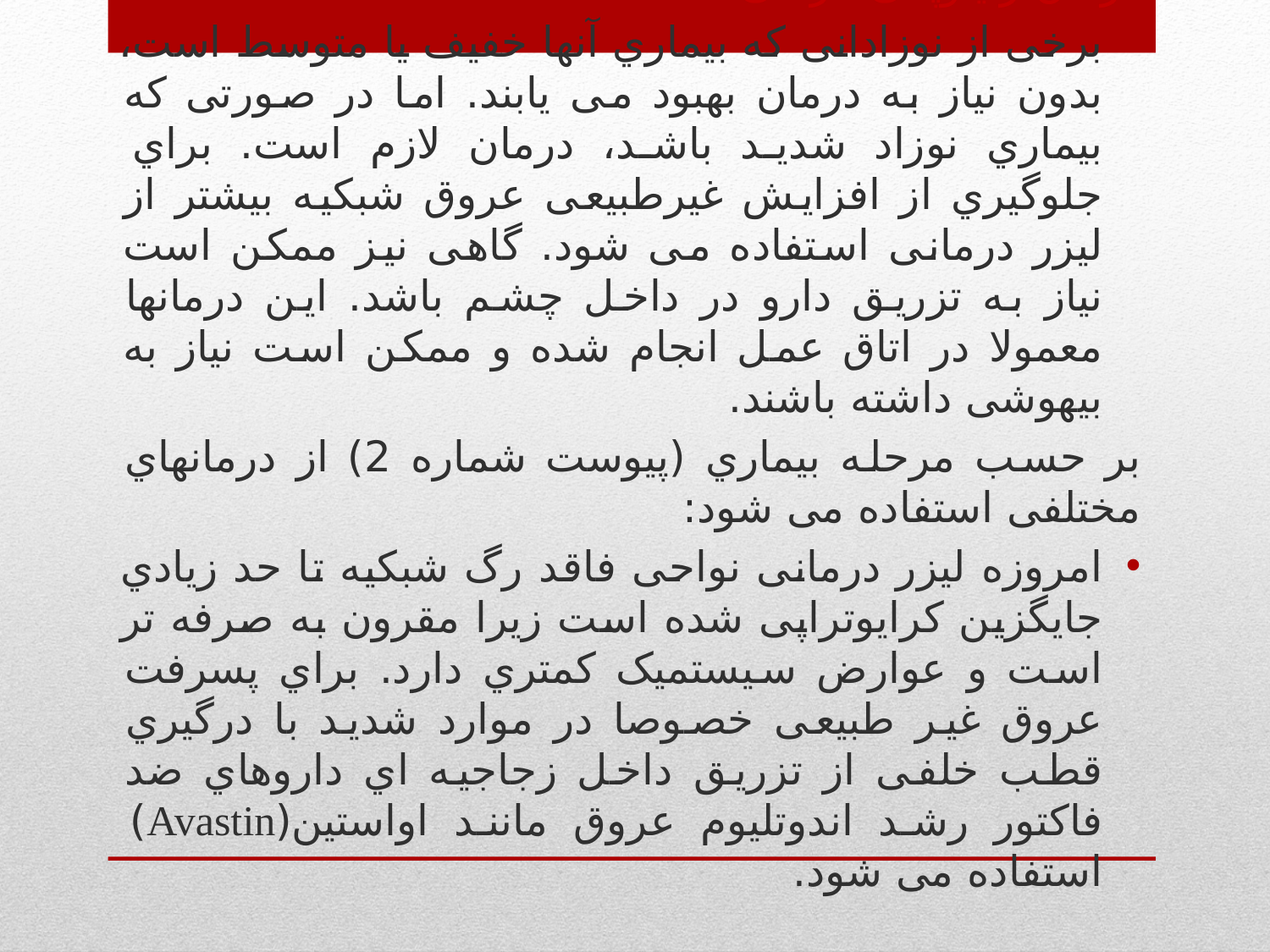

درمان رتینوپاتی نارسی:
برخی از نوزادانی که بیماري آنها خفیف یا متوسط است، بدون نیاز به درمان بهبود می یابند. اما در صورتی که بیماري نوزاد شدید باشد، درمان لازم است. براي جلوگیري از افزایش غیرطبیعی عروق شبکیه بیشتر از لیزر درمانی استفاده می شود. گاهی نیز ممکن است نیاز به تزریق دارو در داخل چشم باشد. این درمانها معمولا در اتاق عمل انجام شده و ممکن است نیاز به بیهوشی داشته باشند.
بر حسب مرحله بیماري (پیوست شماره 2) از درمانهاي مختلفی استفاده می شود:
امروزه لیزر درمانی نواحی فاقد رگ شبکیه تا حد زیادي جایگزین کرایوتراپی شده است زیرا مقرون به صرفه تر است و عوارض سیستمیک کمتري دارد. براي پسرفت عروق غیر طبیعی خصوصا در موارد شدید با درگیري قطب خلفی از تزریق داخل زجاجیه اي داروهاي ضد فاکتور رشد اندوتلیوم عروق مانند اواستین(Avastin) استفاده می شود.